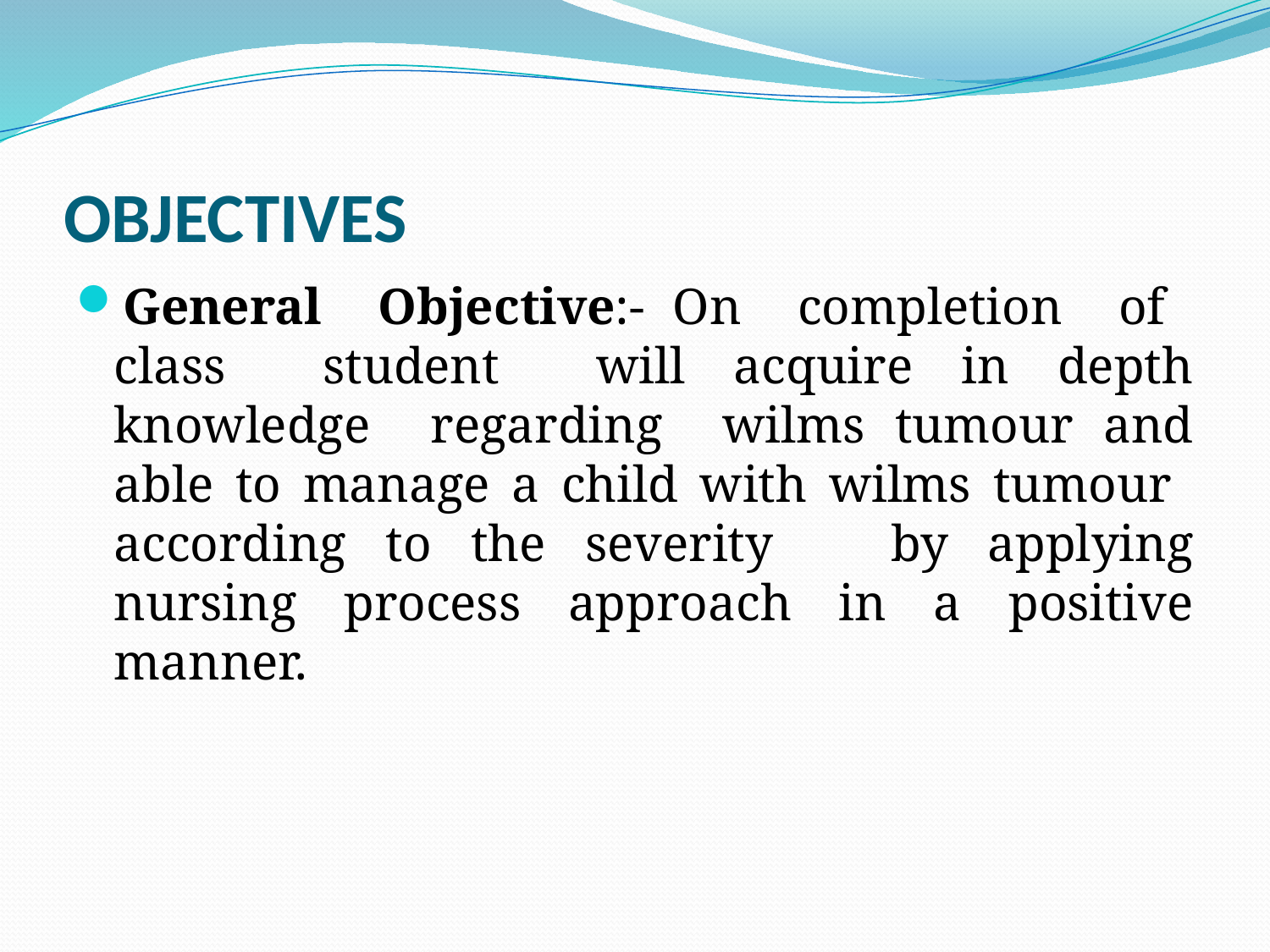

# OBJECTIVES
General  Objective:- On  completion  of  class  student  will acquire in depth knowledge  regarding  wilms tumour and able to manage a child with wilms tumour  according to the severity   by applying nursing process approach in a positive manner.